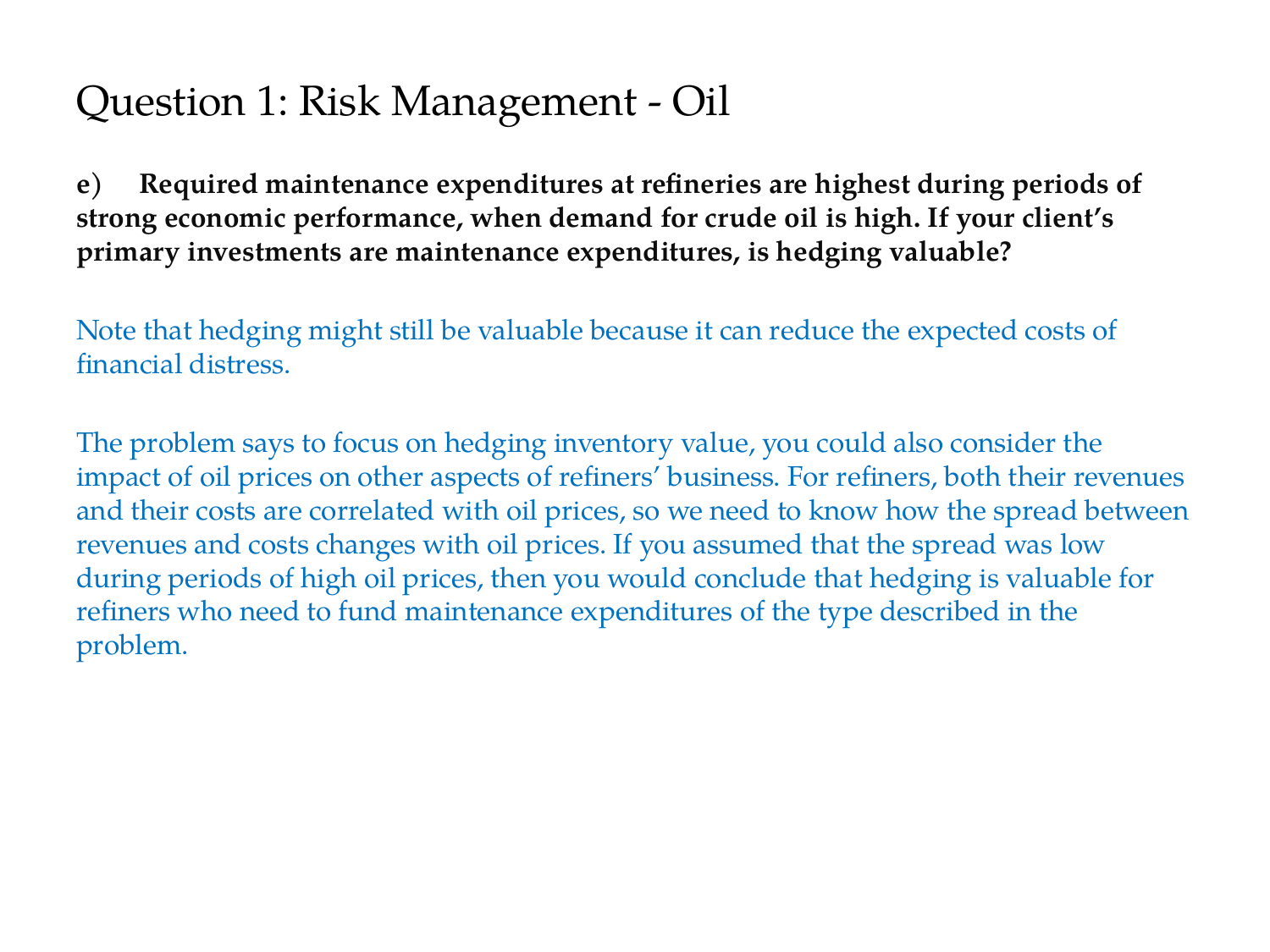

# Question 1: Risk Management - Oil
e)     Required maintenance expenditures at refineries are highest during periods of strong economic performance, when demand for crude oil is high. If your client’s primary investments are maintenance expenditures, is hedging valuable?

Note that hedging might still be valuable because it can reduce the expected costs of financial distress.

The problem says to focus on hedging inventory value, you could also consider the impact of oil prices on other aspects of refiners’ business. For refiners, both their revenues and their costs are correlated with oil prices, so we need to know how the spread between revenues and costs changes with oil prices. If you assumed that the spread was low during periods of high oil prices, then you would conclude that hedging is valuable for refiners who need to fund maintenance expenditures of the type described in the problem.